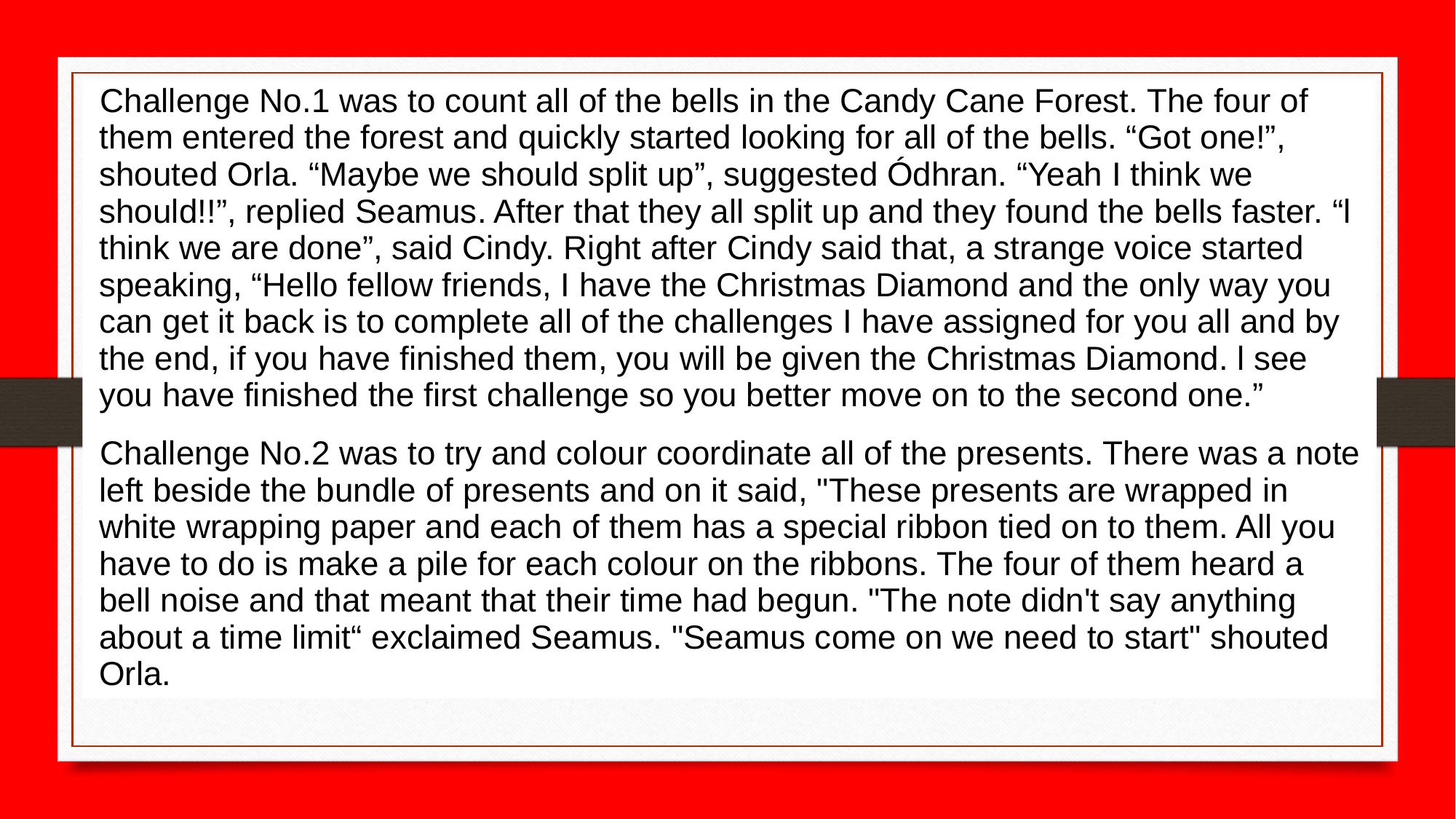

Challenge No.1 was to count all of the bells in the Candy Cane Forest. The four of them entered the forest and quickly started looking for all of the bells. “Got one!”, shouted Orla. “Maybe we should split up”, suggested Ódhran. “Yeah I think we should!!”, replied Seamus. After that they all split up and they found the bells faster. “l think we are done”, said Cindy. Right after Cindy said that, a strange voice started speaking, “Hello fellow friends, I have the Christmas Diamond and the only way you can get it back is to complete all of the challenges I have assigned for you all and by the end, if you have finished them, you will be given the Christmas Diamond. l see you have finished the first challenge so you better move on to the second one.”
Challenge No.2 was to try and colour coordinate all of the presents. There was a note left beside the bundle of presents and on it said, "These presents are wrapped in white wrapping paper and each of them has a special ribbon tied on to them. All you have to do is make a pile for each colour on the ribbons. The four of them heard a bell noise and that meant that their time had begun. "The note didn't say anything about a time limit“ exclaimed Seamus. "Seamus come on we need to start" shouted Orla.